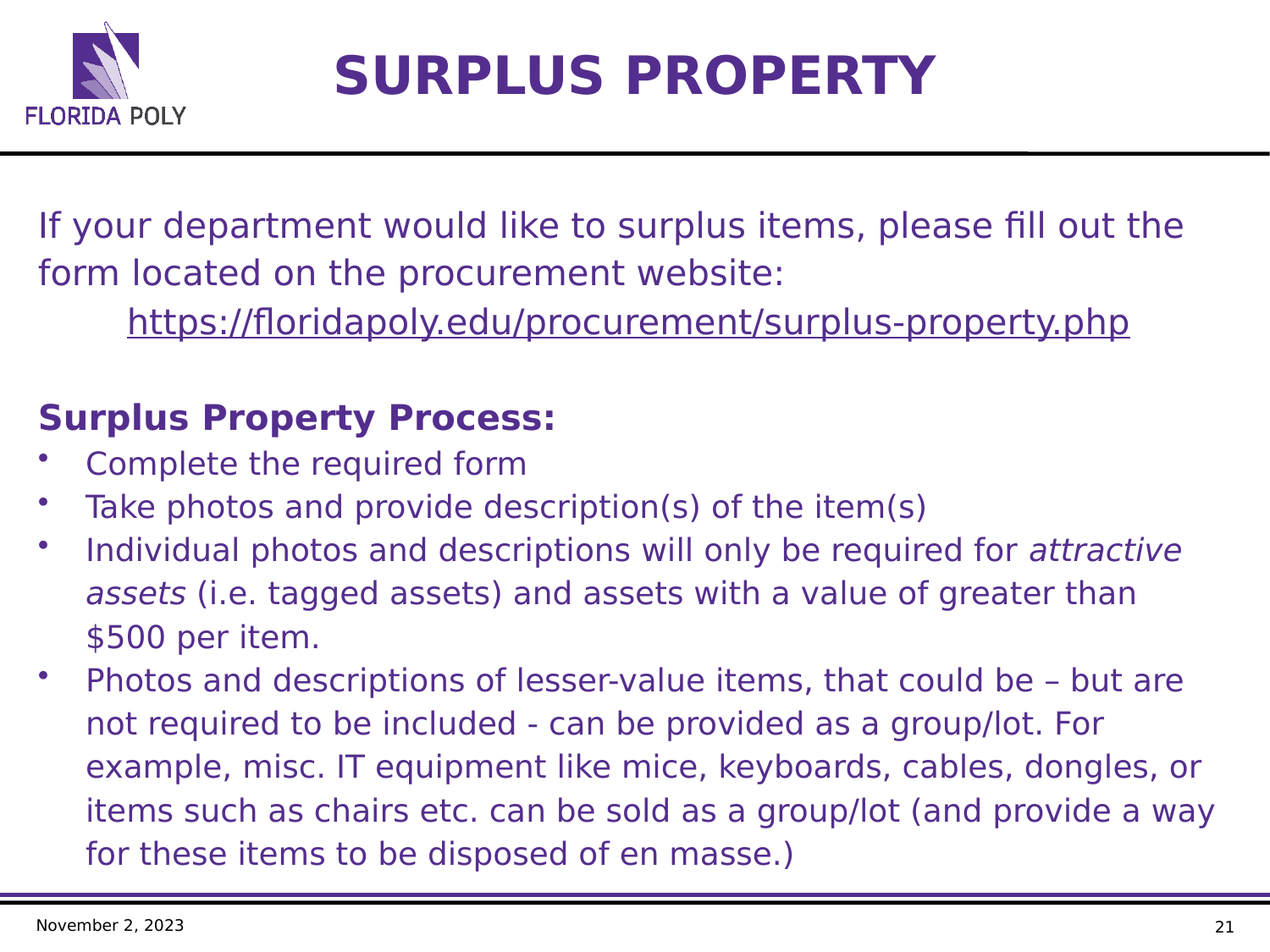

# SURPLUS PROPERTY
If your department would like to surplus items, please fill out the form located on the procurement website:
https://floridapoly.edu/procurement/surplus-property.php

Surplus Property Process:
Complete the required form
Take photos and provide description(s) of the item(s)
Individual photos and descriptions will only be required for attractive assets (i.e. tagged assets) and assets with a value of greater than $500 per item.
Photos and descriptions of lesser-value items, that could be – but are not required to be included - can be provided as a group/lot. For example, misc. IT equipment like mice, keyboards, cables, dongles, or items such as chairs etc. can be sold as a group/lot (and provide a way for these items to be disposed of en masse.)